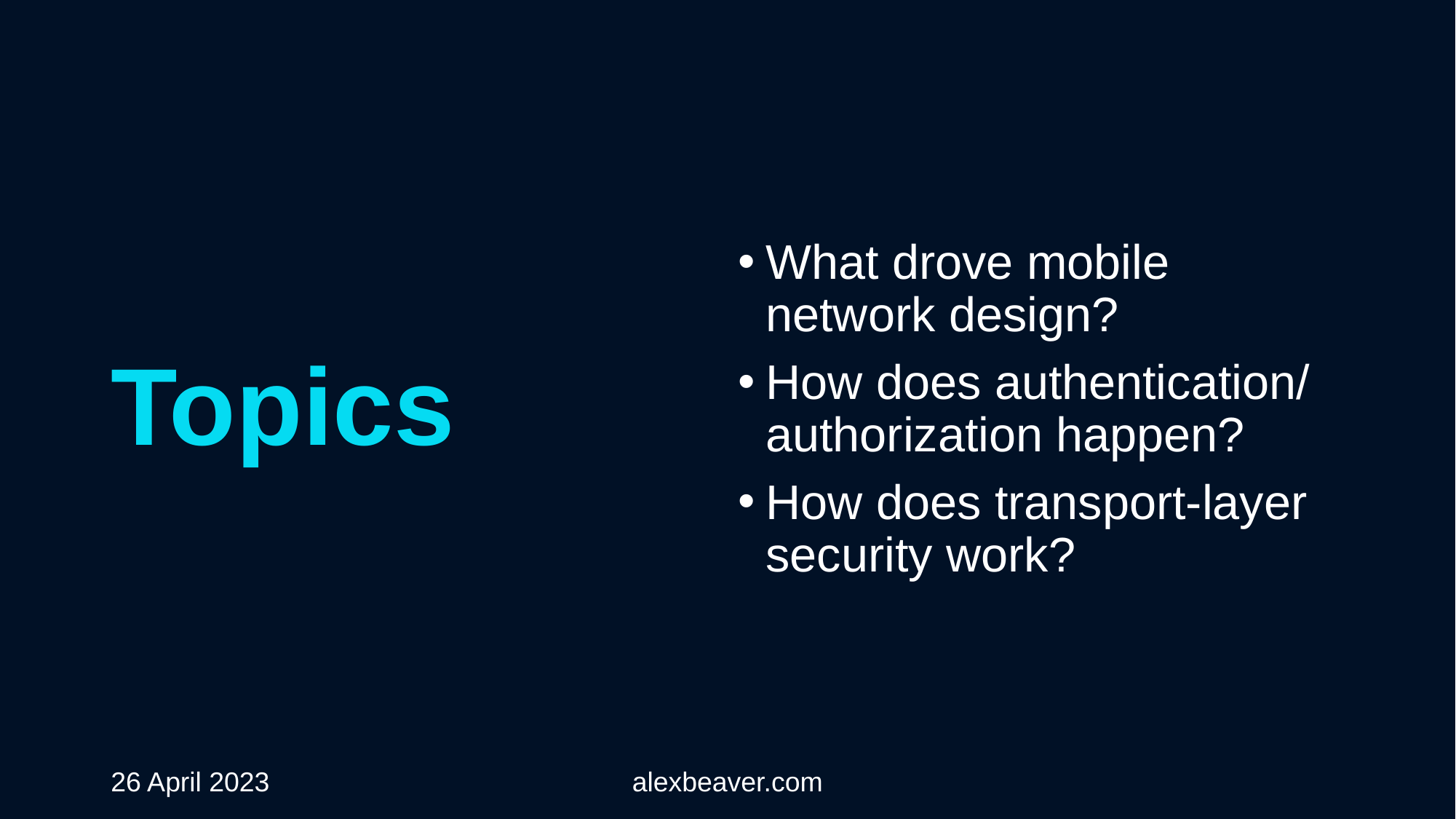

What drove mobile network design?
How does authentication/ authorization happen?
How does transport-layer security work?
# Topics
26 April 2023
alexbeaver.com